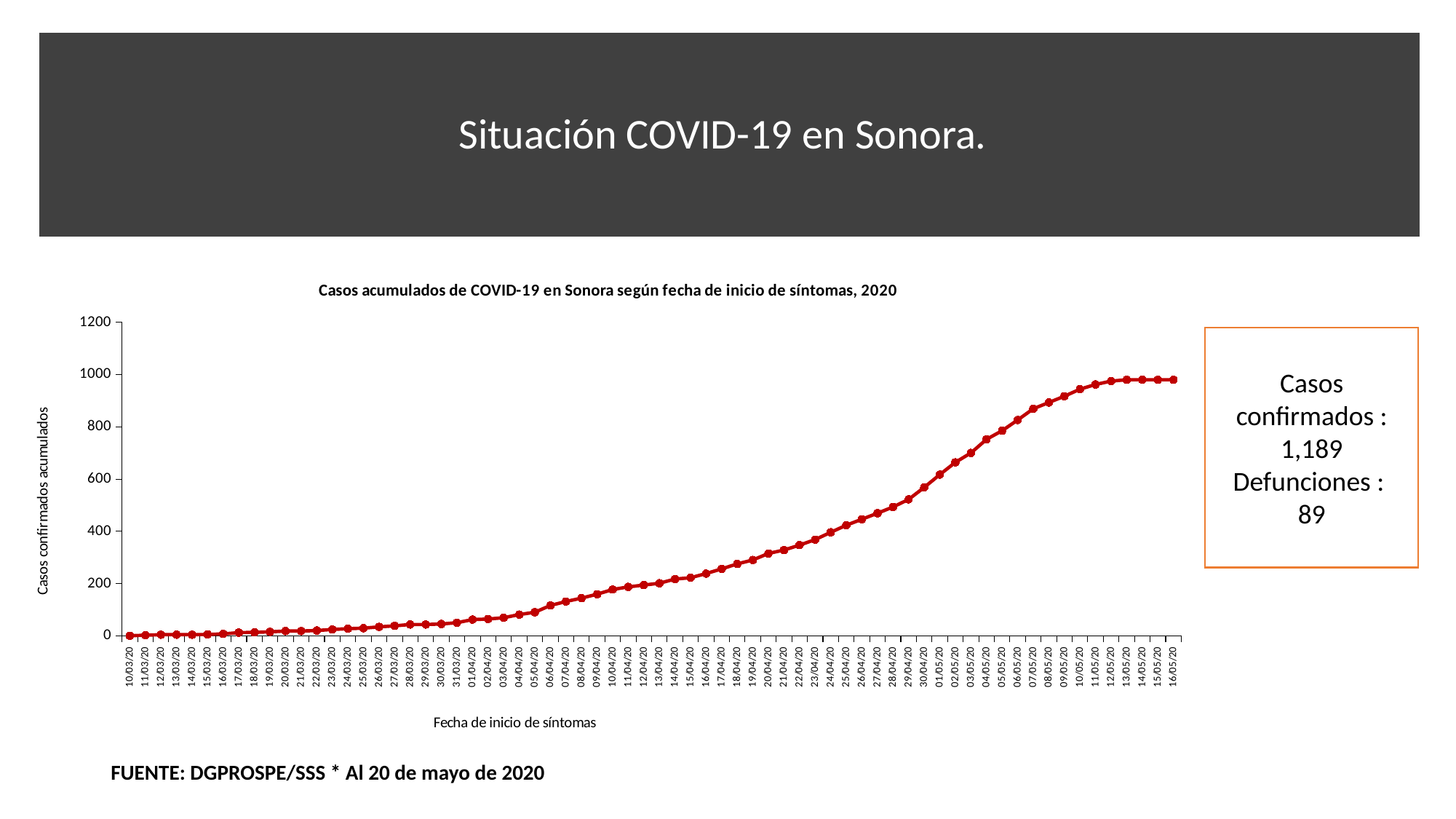

# Situación COVID-19 en Sonora.

### Chart: Casos acumulados de COVID-19 en Sonora según fecha de inicio de síntomas, 2020

| Category | Casos confirmados acumulados |
|---|---|
| 43900 | 0.0 |
| 43901 | 2.0 |
| 43902 | 4.0 |
| 43903 | 4.0 |
| 43904 | 4.0 |
| 43905 | 5.0 |
| 43906 | 7.0 |
| 43907 | 12.0 |
| 43908 | 13.0 |
| 43909 | 15.0 |
| 43910 | 18.0 |
| 43911 | 18.0 |
| 43912 | 20.0 |
| 43913 | 24.0 |
| 43914 | 27.0 |
| 43915 | 29.0 |
| 43916 | 34.0 |
| 43917 | 38.0 |
| 43918 | 43.0 |
| 43919 | 43.0 |
| 43920 | 45.0 |
| 43921 | 50.0 |
| 43922 | 62.0 |
| 43923 | 64.0 |
| 43924 | 69.0 |
| 43925 | 81.0 |
| 43926 | 90.0 |
| 43927 | 116.0 |
| 43928 | 131.0 |
| 43929 | 144.0 |
| 43930 | 159.0 |
| 43931 | 177.0 |
| 43932 | 187.0 |
| 43933 | 194.0 |
| 43934 | 201.0 |
| 43935 | 217.0 |
| 43936 | 222.0 |
| 43937 | 238.0 |
| 43938 | 256.0 |
| 43939 | 275.0 |
| 43940 | 290.0 |
| 43941 | 315.0 |
| 43942 | 328.0 |
| 43943 | 347.0 |
| 43944 | 368.0 |
| 43945 | 396.0 |
| 43946 | 423.0 |
| 43947 | 446.0 |
| 43948 | 469.0 |
| 43949 | 493.0 |
| 43950 | 522.0 |
| 43951 | 568.0 |
| 43952 | 617.0 |
| 43953 | 664.0 |
| 43954 | 700.0 |
| 43955 | 752.0 |
| 43956 | 785.0 |
| 43957 | 826.0 |
| 43958 | 869.0 |
| 43959 | 893.0 |
| 43960 | 917.0 |
| 43961 | 944.0 |
| 43962 | 962.0 |
| 43963 | 975.0 |
| 43964 | 980.0 |
| 43965 | 980.0 |
| 43966 | 980.0 |
| 43967 | 980.0 |
Casos confirmados : 1,189
Defunciones :
89
FUENTE: DGPROSPE/SSS * Al 20 de mayo de 2020